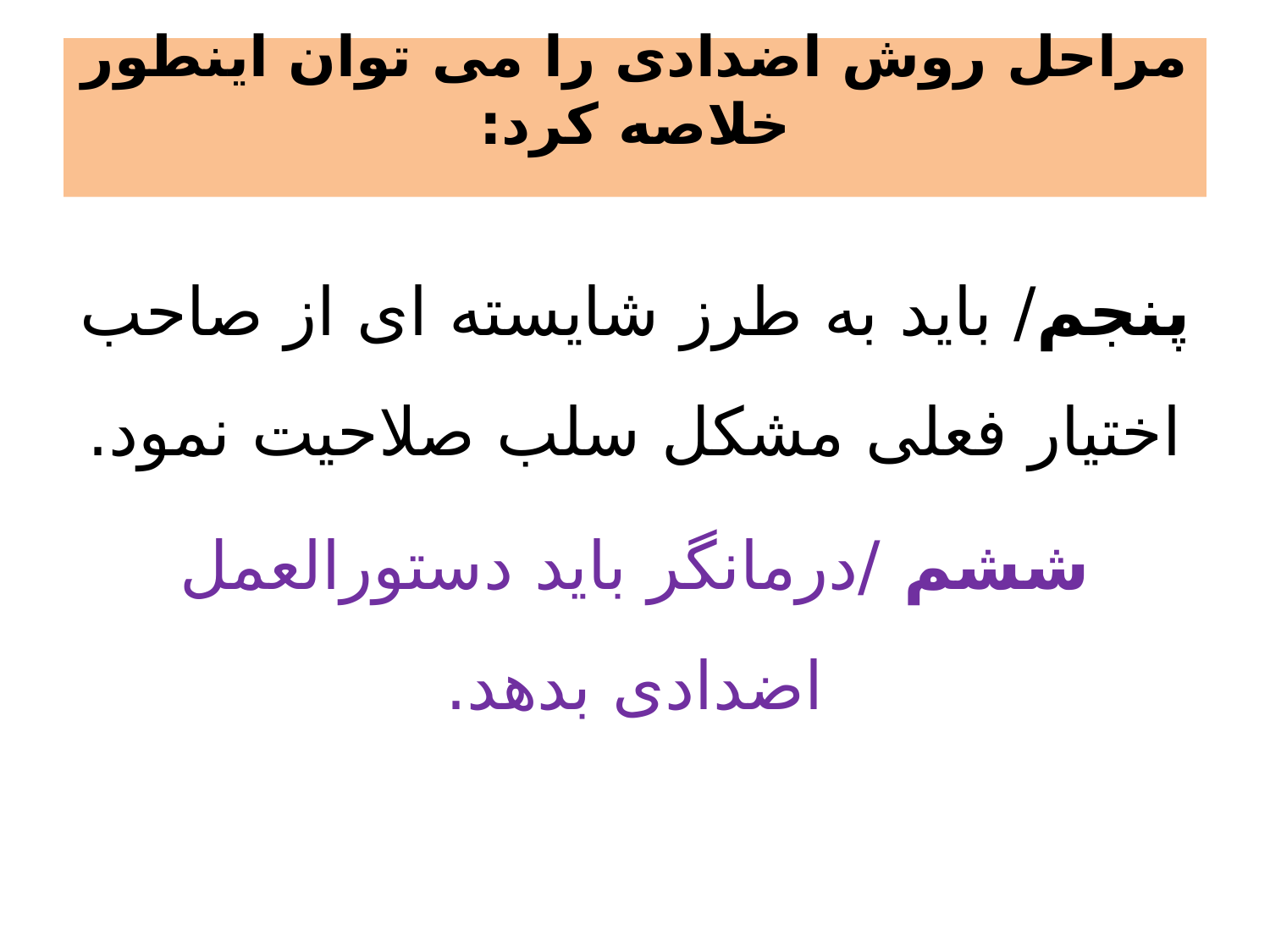

# مراحل روش اضدادی را می توان اینطور خلاصه کرد:
پنجم/ باید به طرز شایسته ای از صاحب اختیار فعلی مشکل سلب صلاحیت نمود.
ششم /درمانگر باید دستورالعمل اضدادی بدهد.